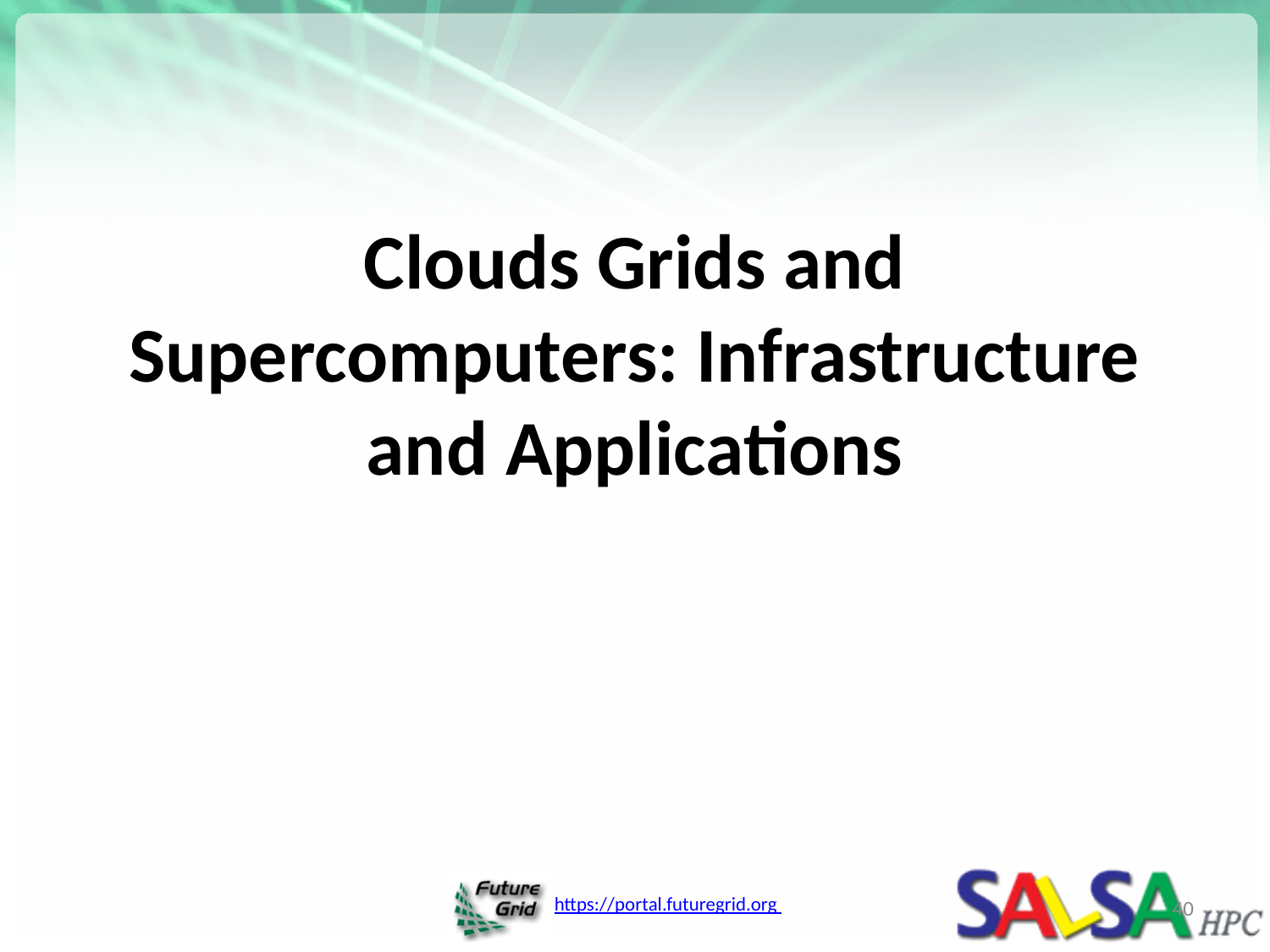

# Clouds Grids and Supercomputers: Infrastructure and Applications

40